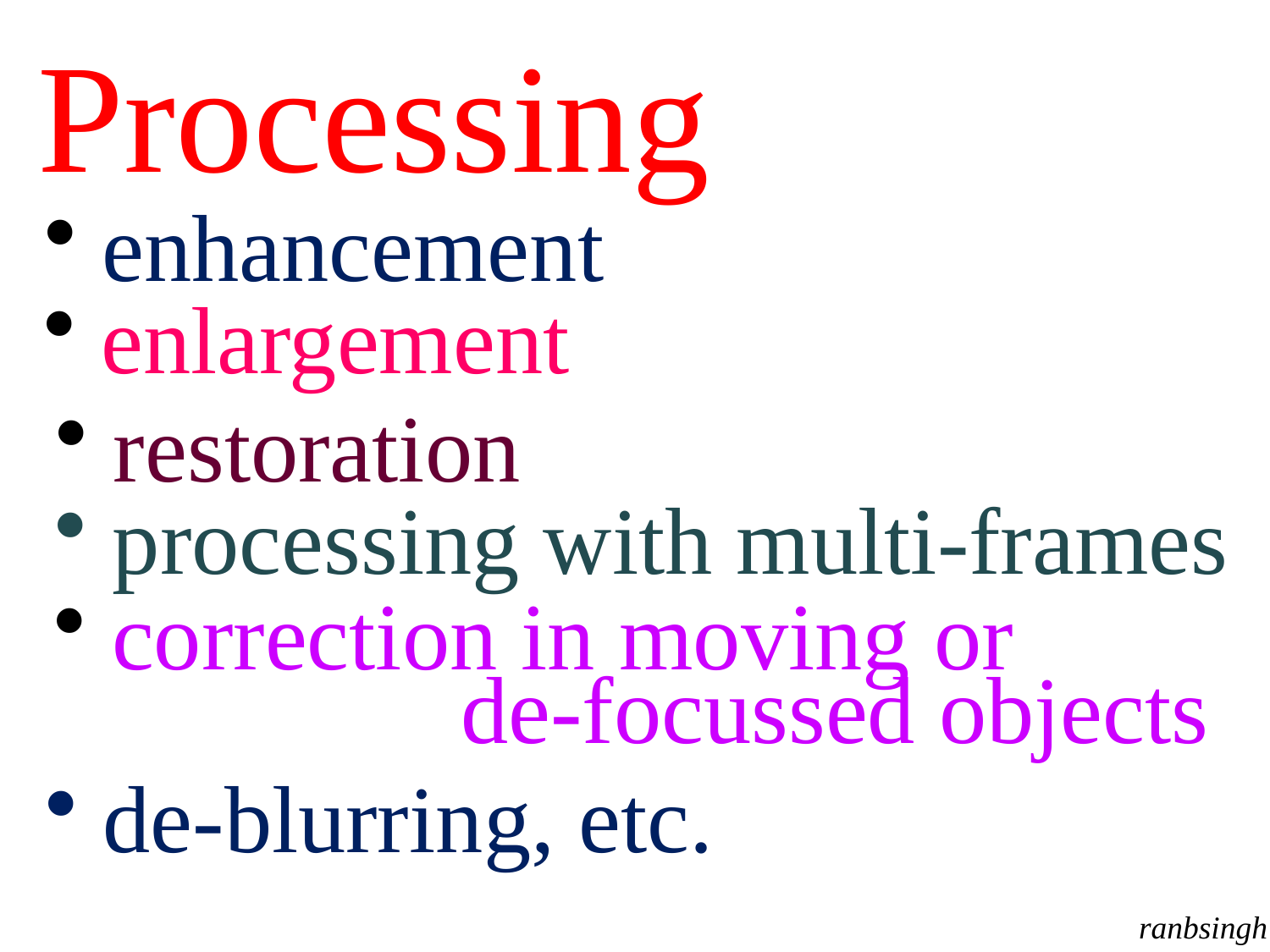

Processing
 enhancement
 enlargement
 restoration
 processing with multi-frames
 correction in moving or
                 de-focussed objects
 de-blurring, etc.
ranbsingh